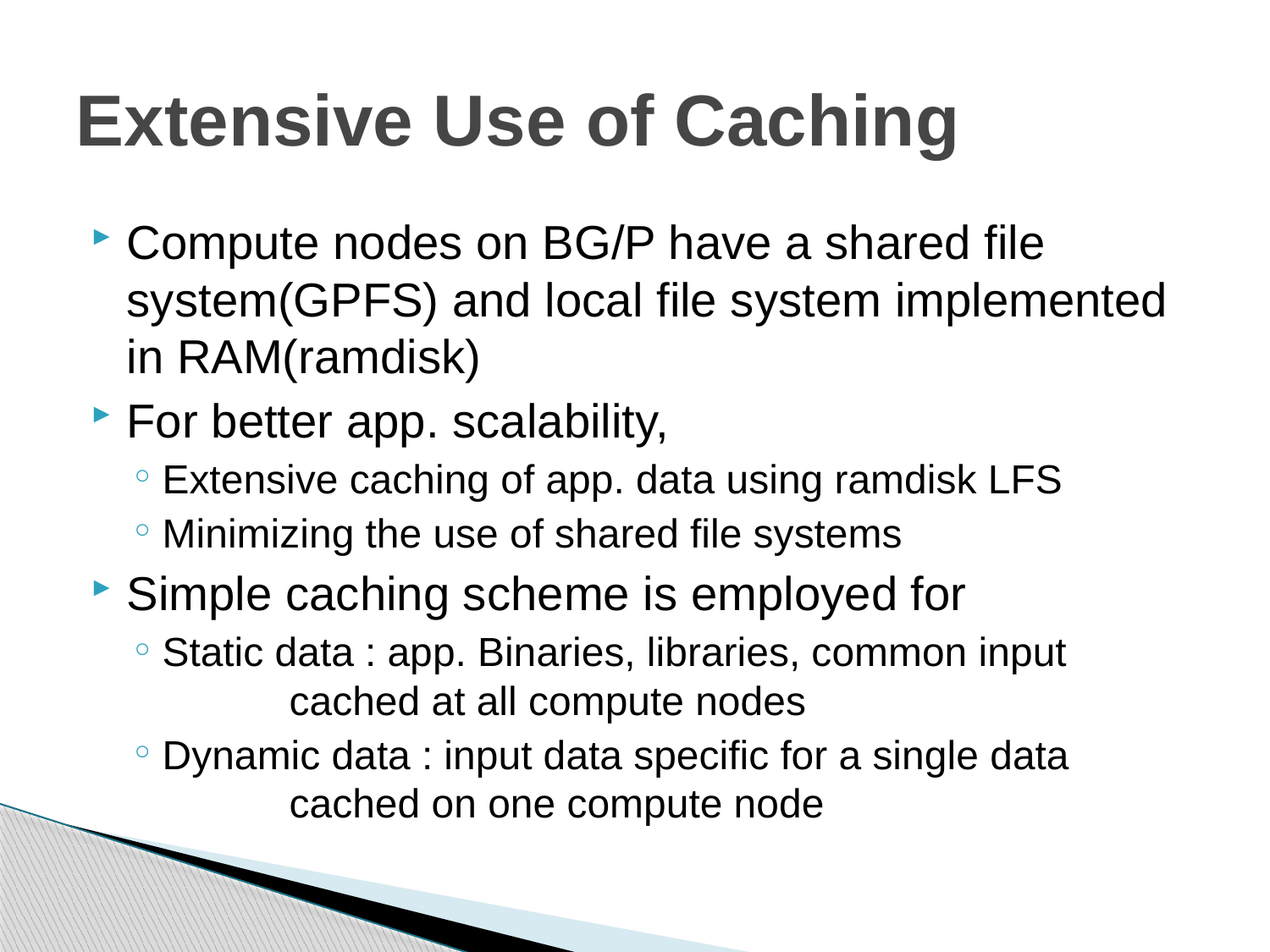

# Extensive Use of Caching
Compute nodes on BG/P have a shared file system(GPFS) and local file system implemented in RAM(ramdisk)
For better app. scalability,
Extensive caching of app. data using ramdisk LFS
Minimizing the use of shared file systems
Simple caching scheme is employed for
Static data : app. Binaries, libraries, common input
	cached at all compute nodes
Dynamic data : input data specific for a single data
	cached on one compute node